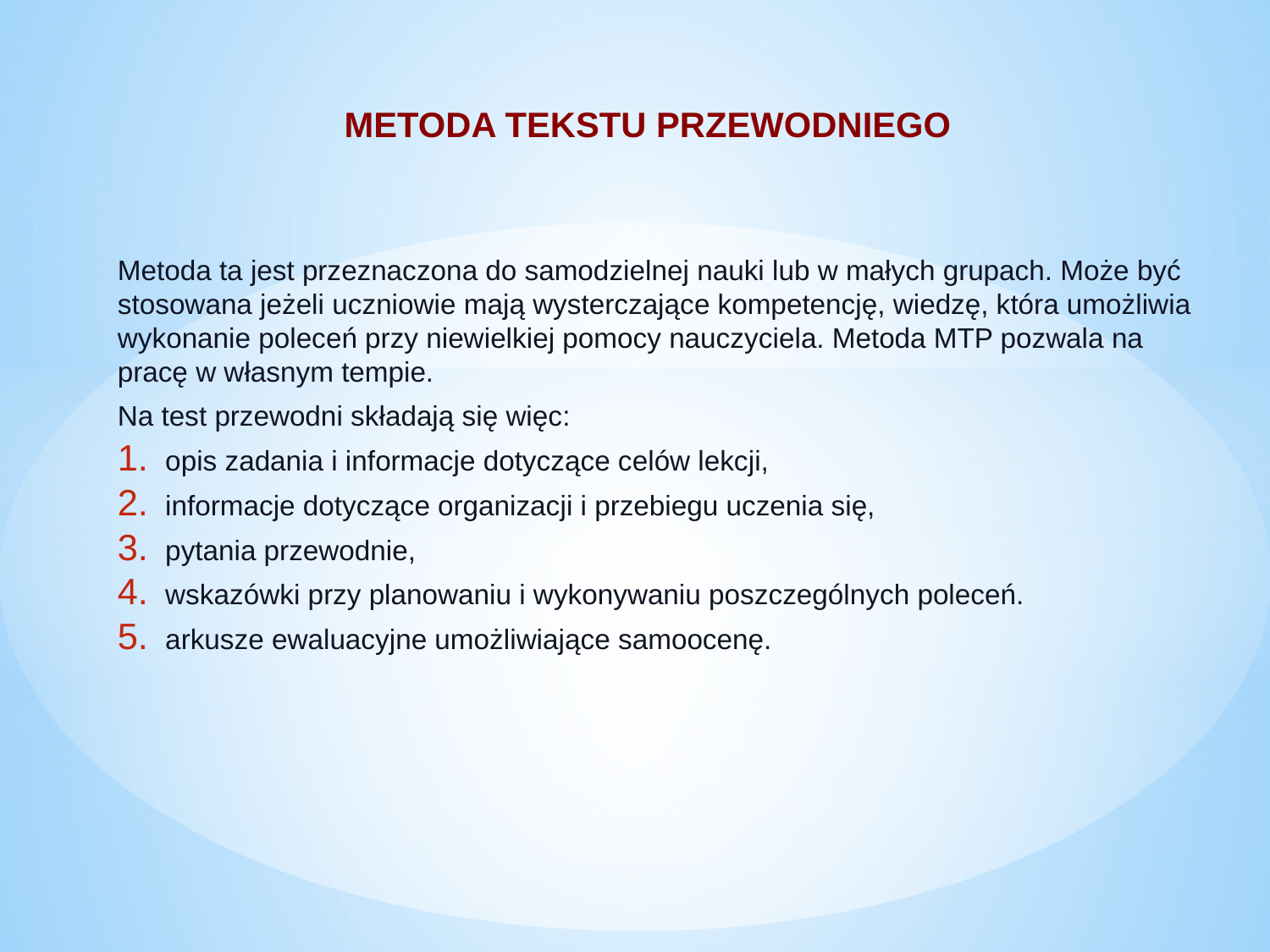

# METODA TEKSTU PRZEWODNIEGO
Metoda ta jest przeznaczona do samodzielnej nauki lub w małych grupach. Może być stosowana jeżeli uczniowie mają wysterczające kompetencję, wiedzę, która umożliwia wykonanie poleceń przy niewielkiej pomocy nauczyciela. Metoda MTP pozwala na pracę w własnym tempie.
Na test przewodni składają się więc:
opis zadania i informacje dotyczące celów lekcji,
informacje dotyczące organizacji i przebiegu uczenia się,
pytania przewodnie,
wskazówki przy planowaniu i wykonywaniu poszczególnych poleceń.
arkusze ewaluacyjne umożliwiające samoocenę.